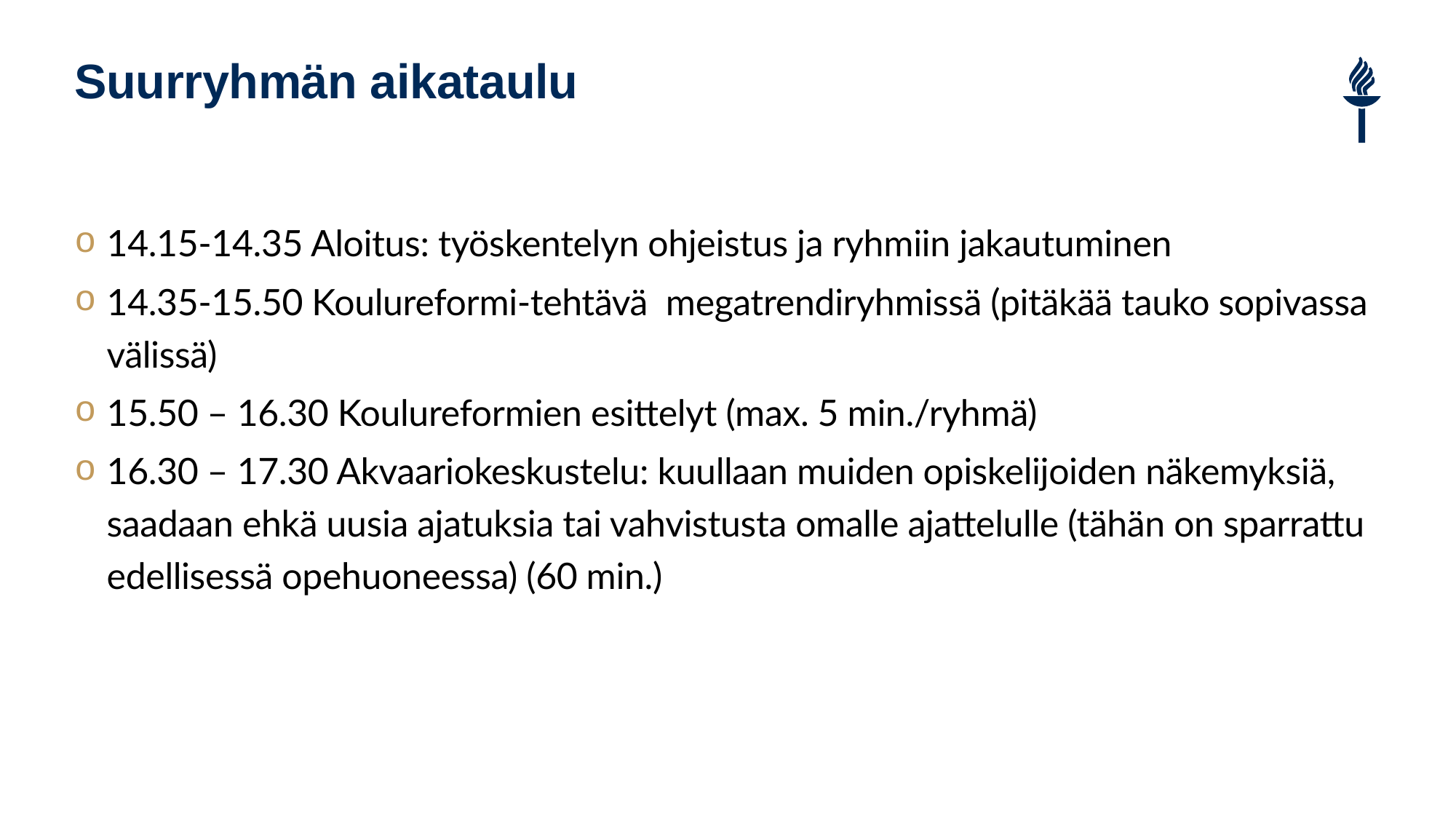

# Suurryhmän aikataulu
14.15-14.35 Aloitus: työskentelyn ohjeistus ja ryhmiin jakautuminen
14.35-15.50 Koulureformi-tehtävä  megatrendiryhmissä (pitäkää tauko sopivassa välissä)
15.50 – 16.30 Koulureformien esittelyt (max. 5 min./ryhmä)
16.30 – 17.30 Akvaariokeskustelu: kuullaan muiden opiskelijoiden näkemyksiä, saadaan ehkä uusia ajatuksia tai vahvistusta omalle ajattelulle (tähän on sparrattu edellisessä opehuoneessa) (60 min.)